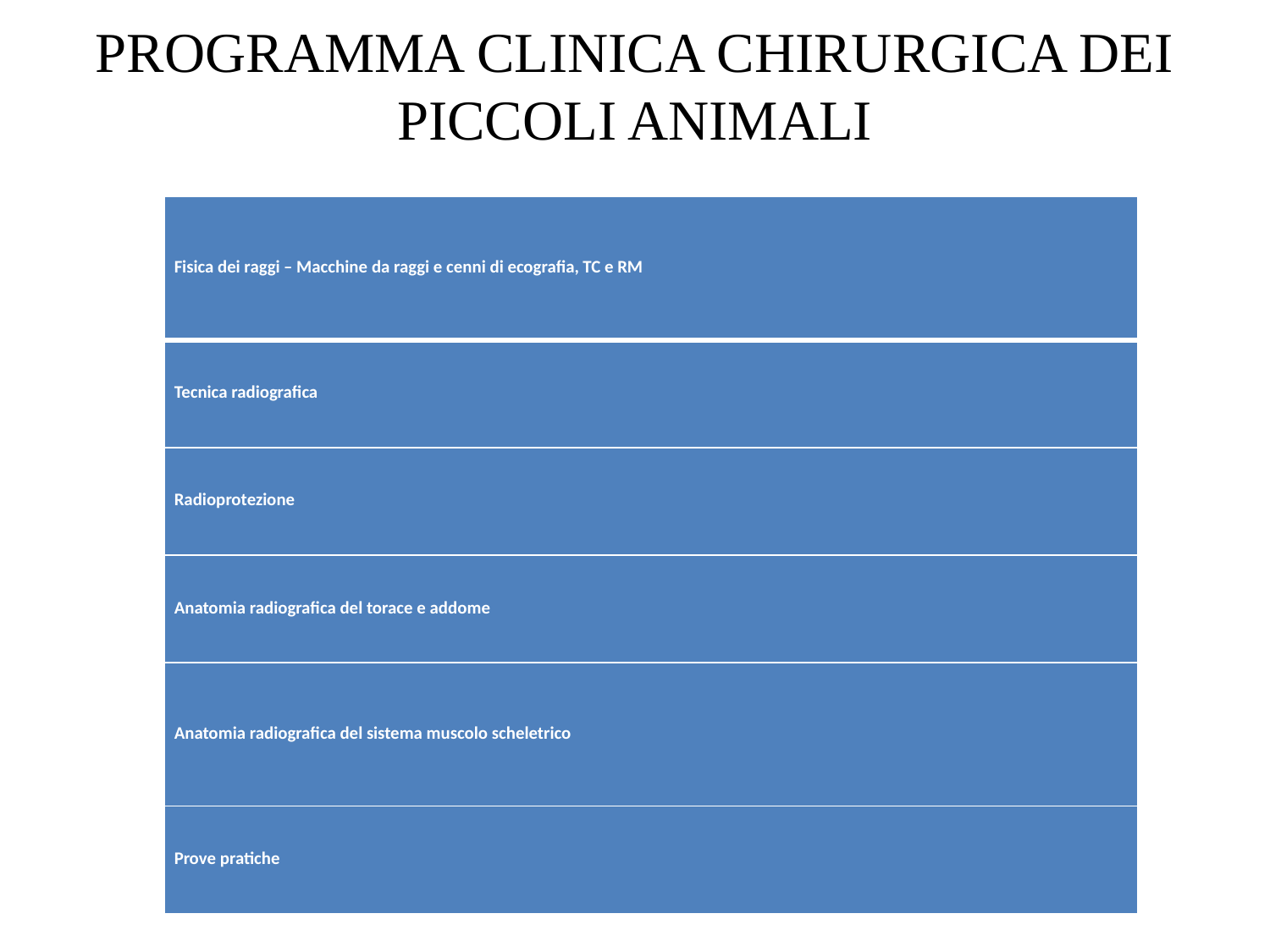

# PROGRAMMA CLINICA CHIRURGICA DEI PICCOLI ANIMALI

| Fisica dei raggi – Macchine da raggi e cenni di ecografia, TC e RM |
| --- |
| Tecnica radiografica |
| Radioprotezione |
| Anatomia radiografica del torace e addome |
| Anatomia radiografica del sistema muscolo scheletrico |
| Prove pratiche |